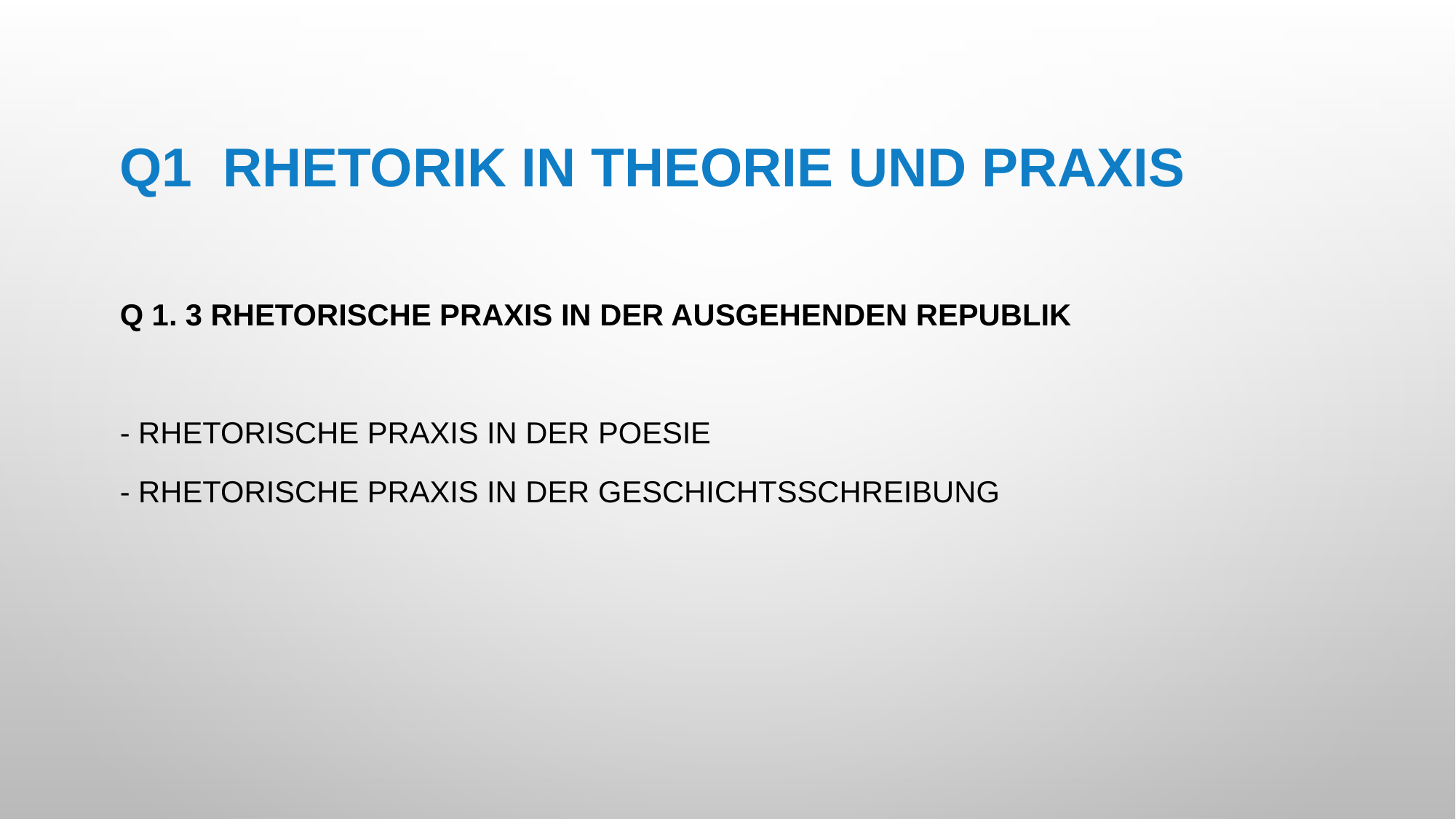

# Q1  Rhetorik in Theorie und Praxis
Q 1. 3 Rhetorische Praxis in der ausgehenden Republik

- Rhetorische Praxis in der Poesie
- Rhetorische Praxis in der Geschichtsschreibung